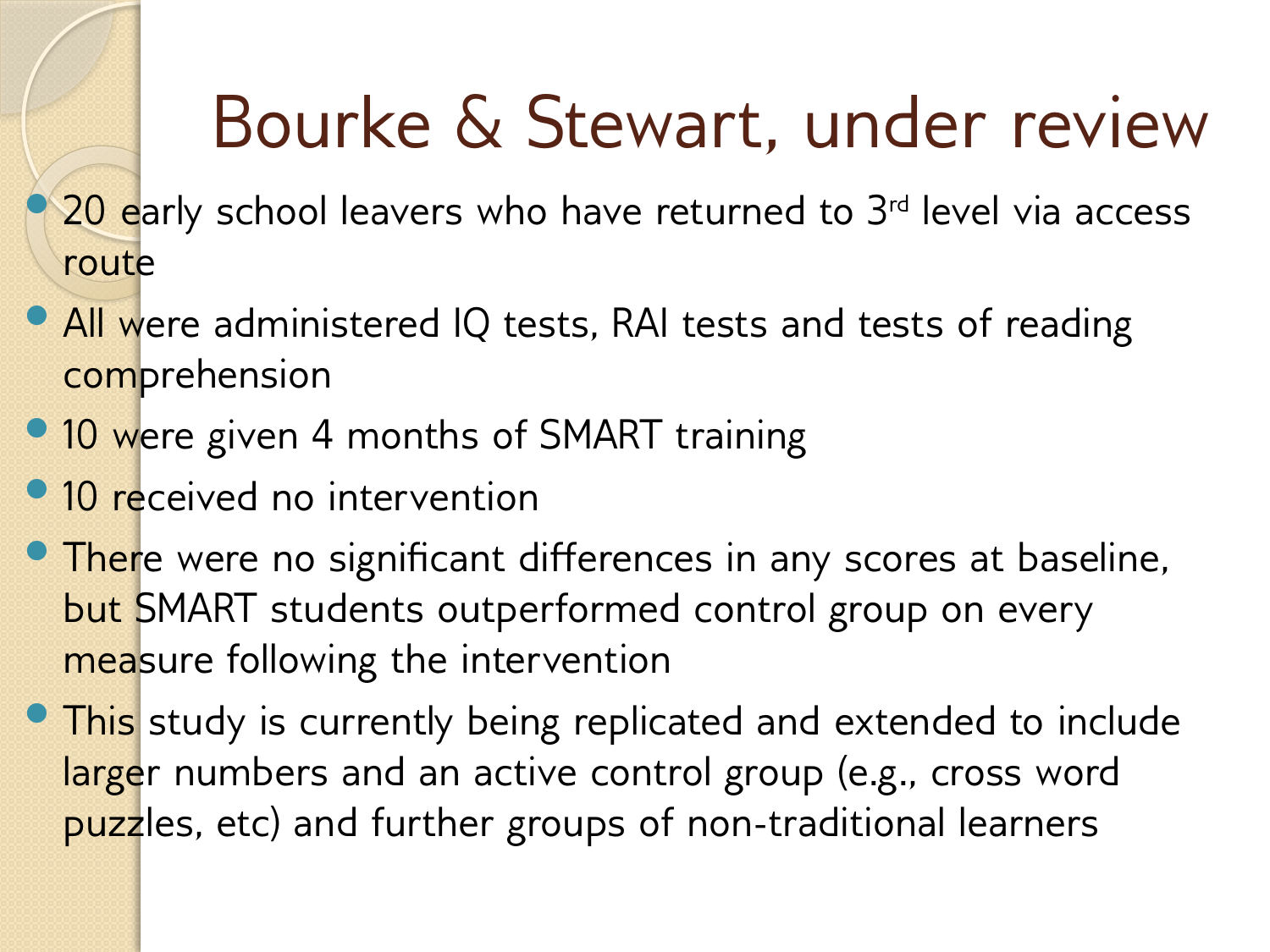

# Bourke & Stewart, under review
20 early school leavers who have returned to 3rd level via access route
All were administered IQ tests, RAI tests and tests of reading comprehension
10 were given 4 months of SMART training
10 received no intervention
There were no significant differences in any scores at baseline, but SMART students outperformed control group on every measure following the intervention
This study is currently being replicated and extended to include larger numbers and an active control group (e.g., cross word puzzles, etc) and further groups of non-traditional learners